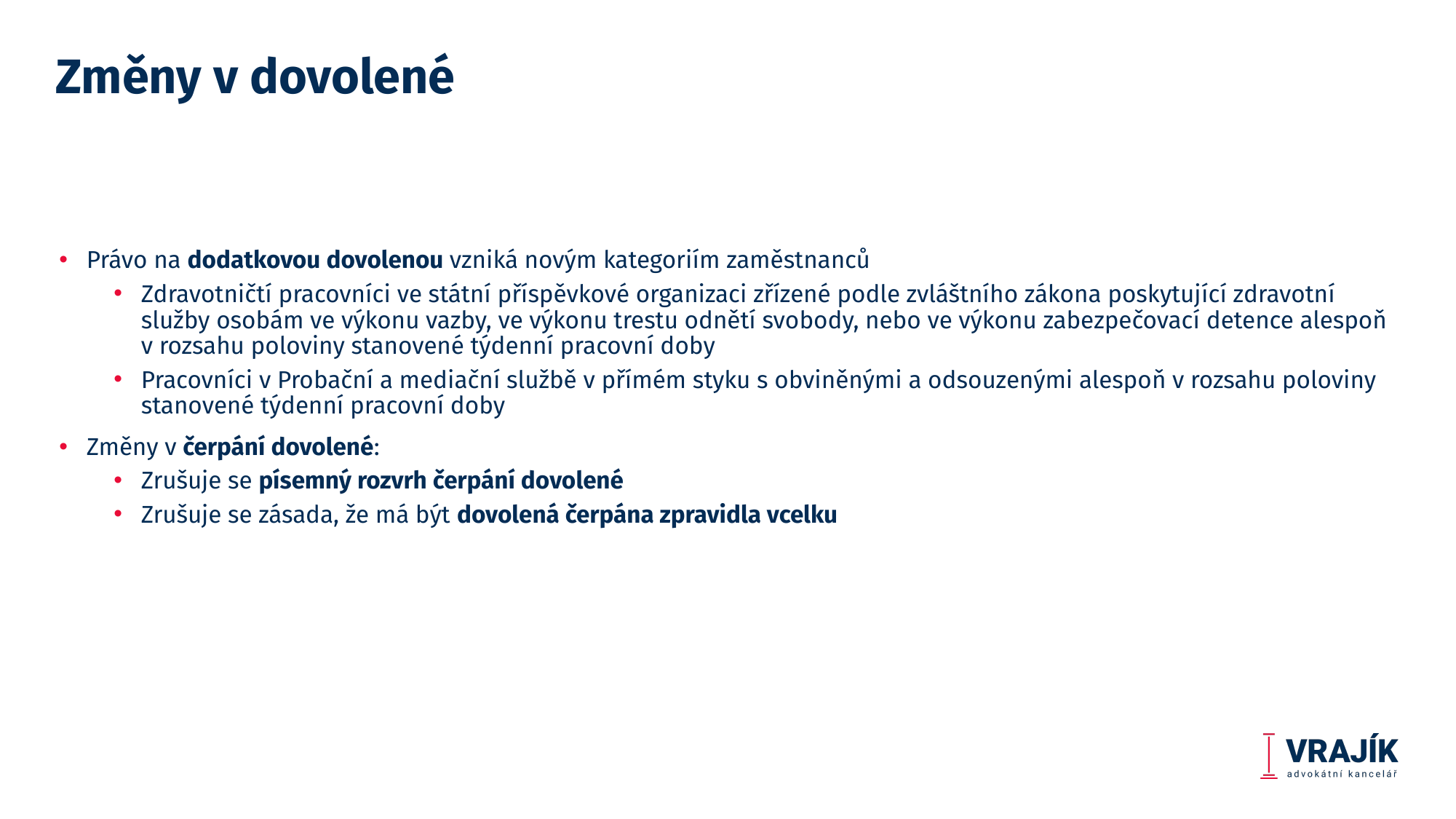

# Změny v dovolené
Právo na dodatkovou dovolenou vzniká novým kategoriím zaměstnanců
Zdravotničtí pracovníci ve státní příspěvkové organizaci zřízené podle zvláštního zákona poskytující zdravotní služby osobám ve výkonu vazby, ve výkonu trestu odnětí svobody, nebo ve výkonu zabezpečovací detence alespoň v rozsahu poloviny stanovené týdenní pracovní doby
Pracovníci v Probační a mediační službě v přímém styku s obviněnými a odsouzenými alespoň v rozsahu poloviny stanovené týdenní pracovní doby
Změny v čerpání dovolené:
Zrušuje se písemný rozvrh čerpání dovolené
Zrušuje se zásada, že má být dovolená čerpána zpravidla vcelku